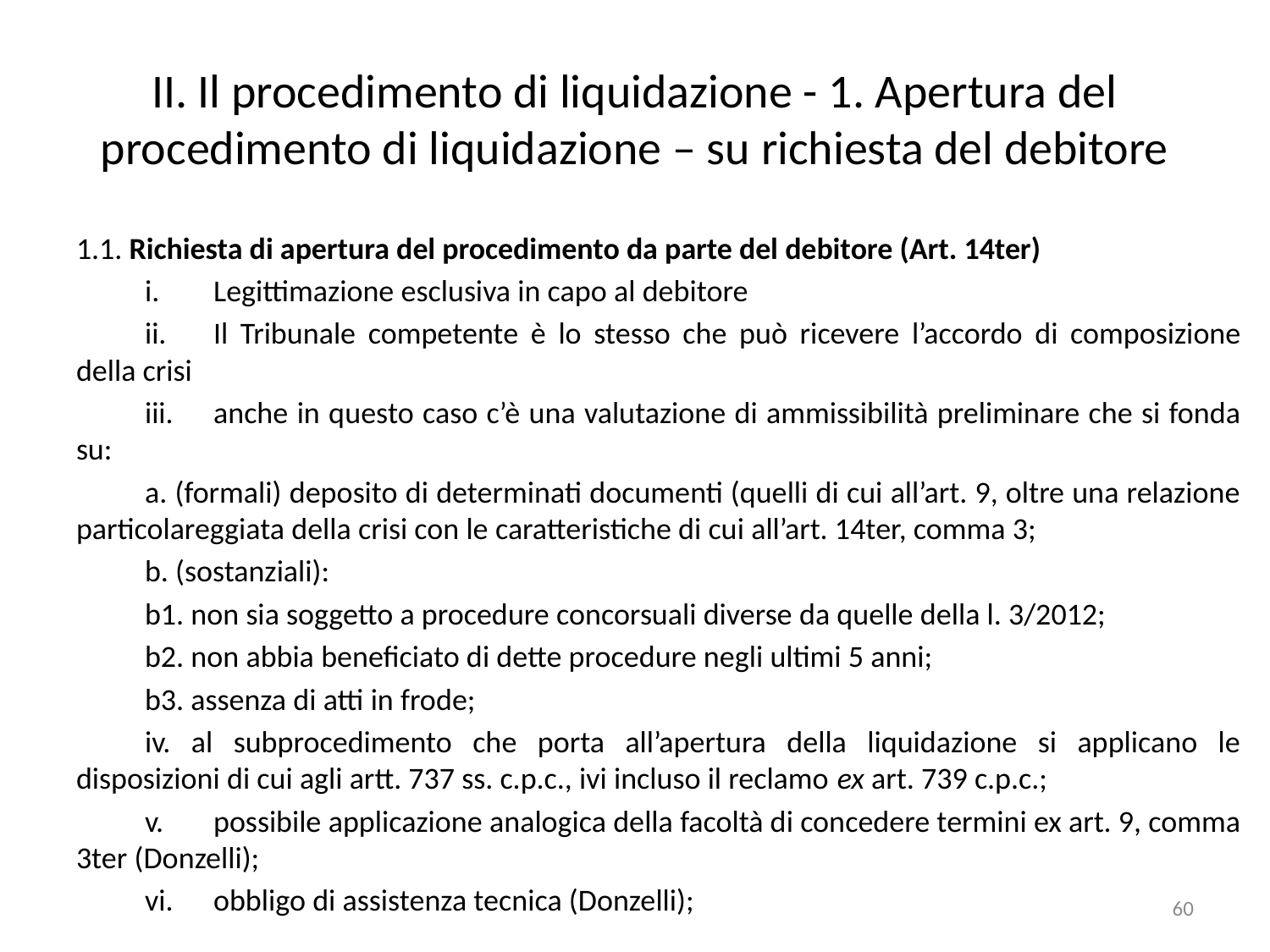

# II. Il procedimento di liquidazione - 1. Apertura del procedimento di liquidazione – su richiesta del debitore
1.1. Richiesta di apertura del procedimento da parte del debitore (Art. 14ter)
	i.	Legittimazione esclusiva in capo al debitore
	ii.	Il Tribunale competente è lo stesso che può ricevere l’accordo di composizione della crisi
	iii.	anche in questo caso c’è una valutazione di ammissibilità preliminare che si fonda su:
	a. (formali) deposito di determinati documenti (quelli di cui all’art. 9, oltre una relazione particolareggiata della crisi con le caratteristiche di cui all’art. 14ter, comma 3;
	b. (sostanziali):
	b1. non sia soggetto a procedure concorsuali diverse da quelle della l. 3/2012;
	b2. non abbia beneficiato di dette procedure negli ultimi 5 anni;
	b3. assenza di atti in frode;
	iv. al subprocedimento che porta all’apertura della liquidazione si applicano le disposizioni di cui agli artt. 737 ss. c.p.c., ivi incluso il reclamo ex art. 739 c.p.c.;
	v.	possibile applicazione analogica della facoltà di concedere termini ex art. 9, comma 3ter (Donzelli);
	vi.	obbligo di assistenza tecnica (Donzelli);
60